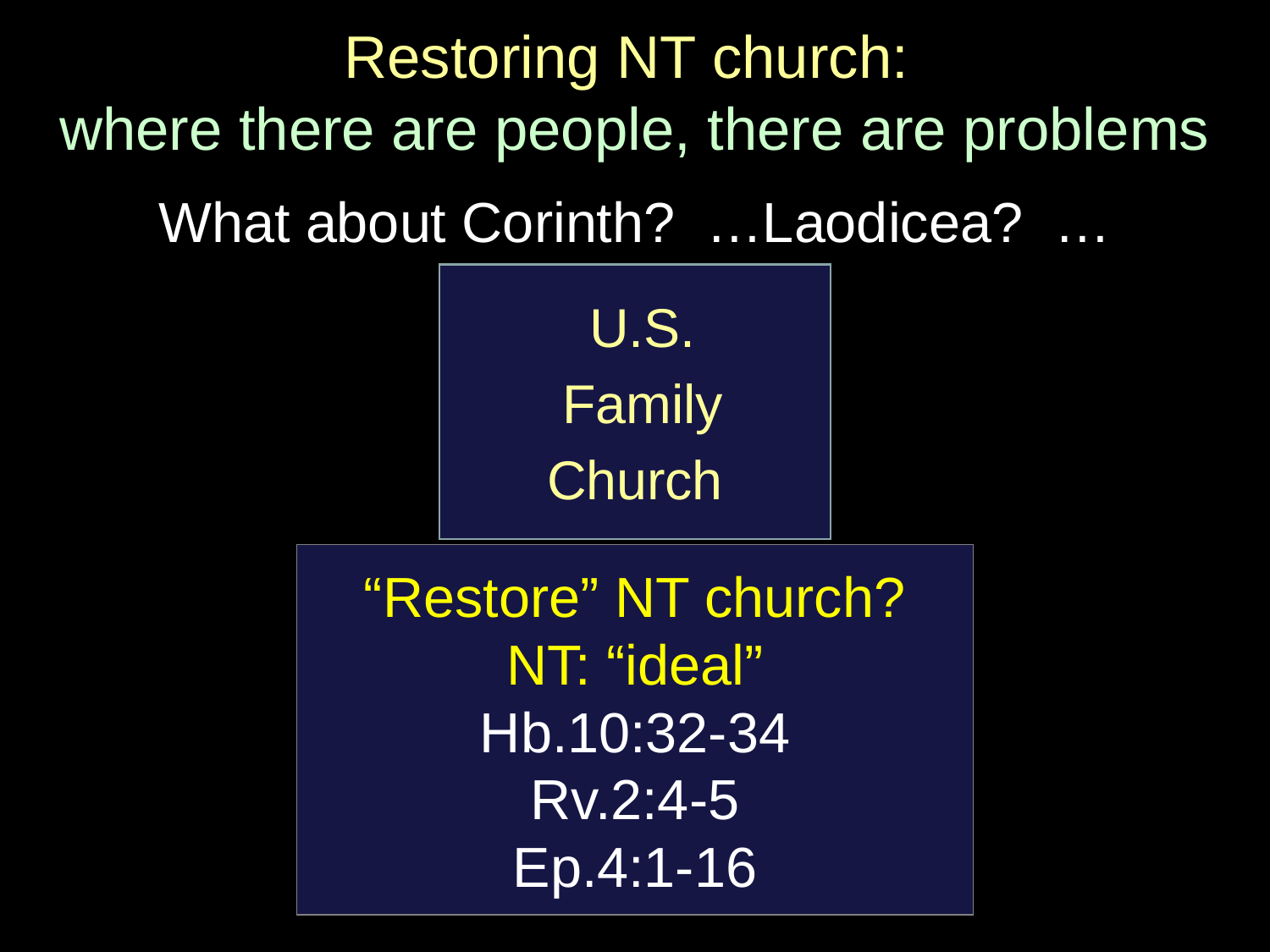

# Restoring NT church: where there are people, there are problems
What about Corinth?  …Laodicea?  …
 U.S.
 Family
Church
“Restore” NT church?
NT: “ideal”
Hb.10:32-34
Rv.2:4-5
Ep.4:1-16